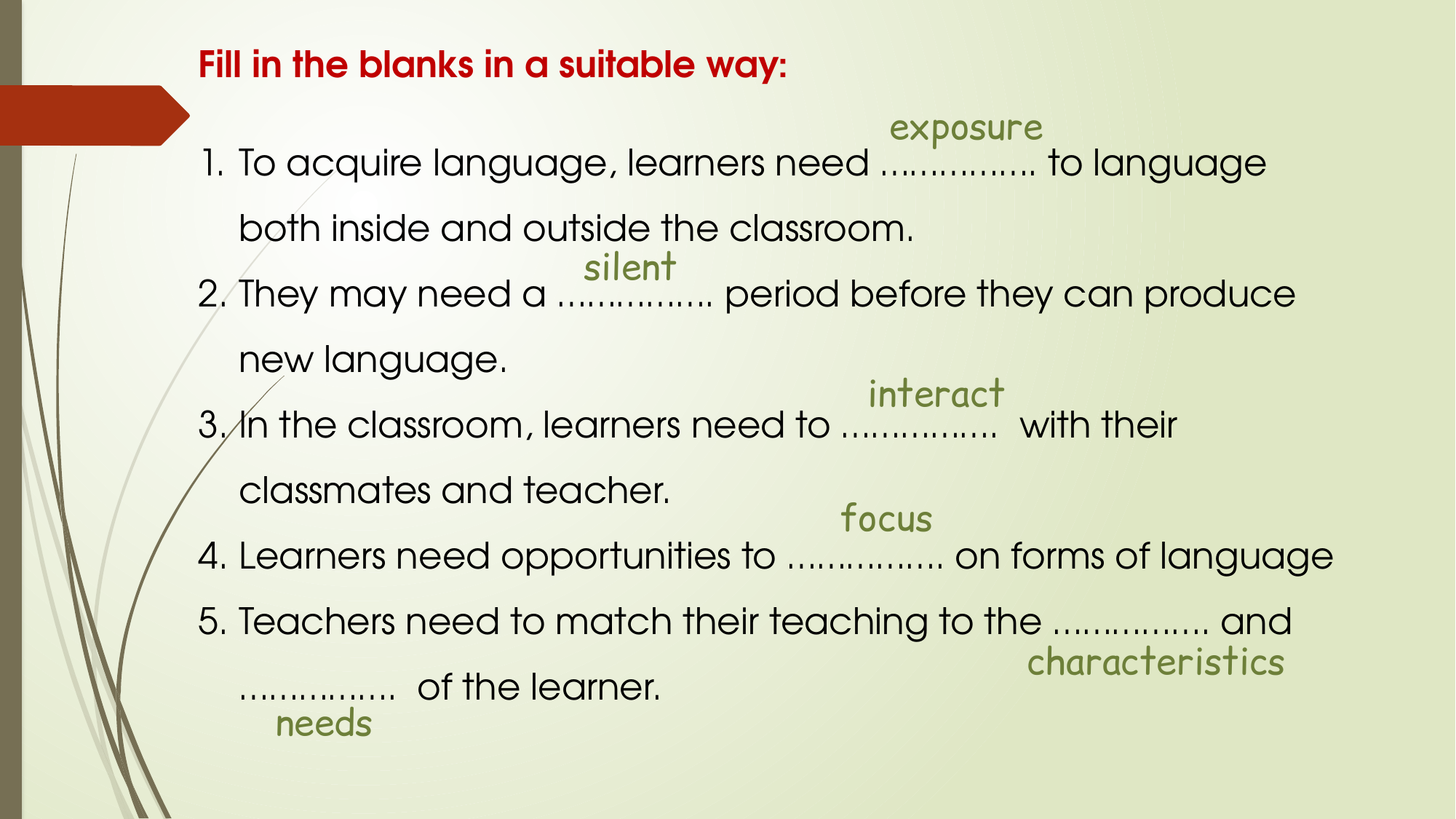

Fill in the blanks in a suitable way:

To acquire language, learners need ……………. to language both inside and outside the classroom.
They may need a ……………. period before they can produce new language.
In the classroom, learners need to …………….  with their classmates and teacher.
Learners need opportunities to ……………. on forms of language
Teachers need to match their teaching to the ……………. and …………….  of the learner.

exposure
silent
interact
focus
characteristics
needs